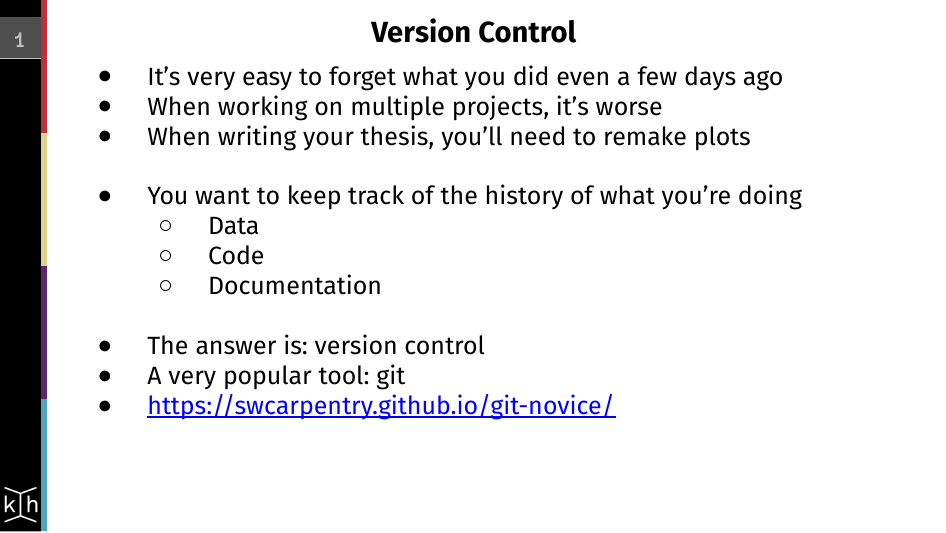

Version Control
1
It’s very easy to forget what you did even a few days ago
When working on multiple projects, it’s worse
When writing your thesis, you’ll need to remake plots

You want to keep track of the history of what you’re doing
Data
Code
Documentation

The answer is: version control
A very popular tool: git
https://swcarpentry.github.io/git-novice/